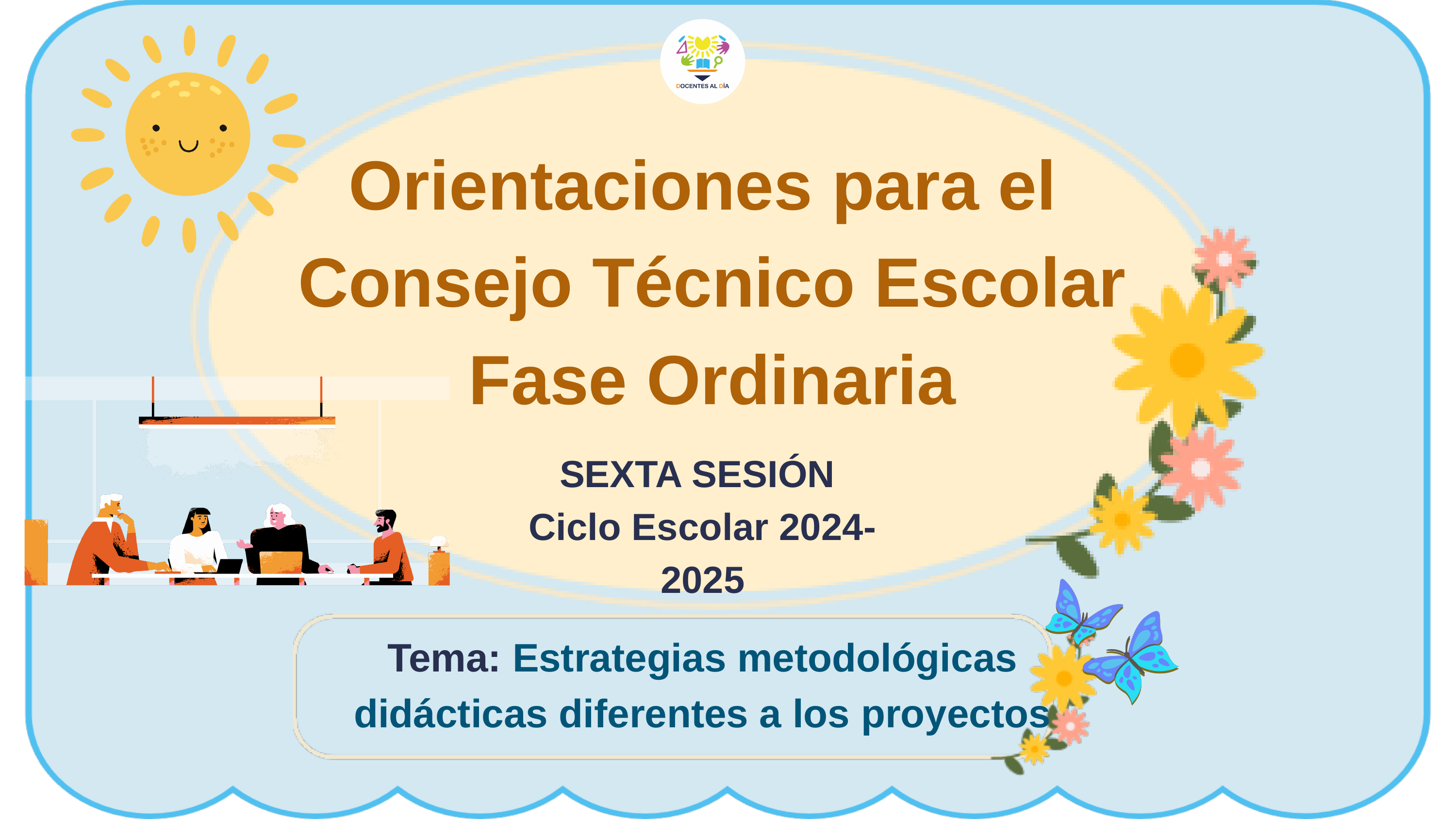

Orientaciones para el
 Consejo Técnico Escolar
 Fase Ordinaria

SEXTA SESIÓN
Ciclo Escolar 2024-2025

Tema: Estrategias metodológicas didácticas diferentes a los proyectos